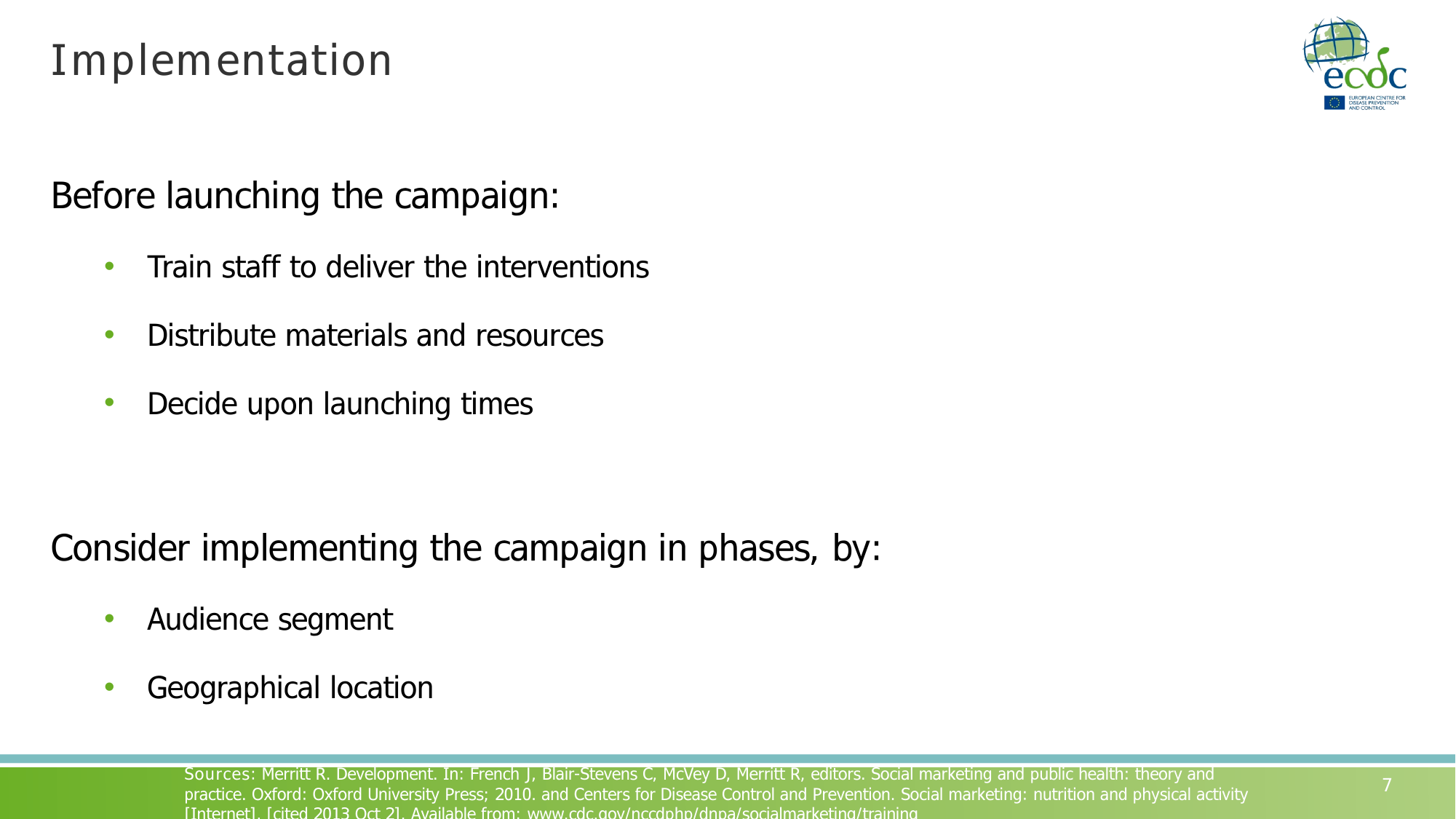

# Implementation
Before launching the campaign:
Train staff to deliver the interventions
Distribute materials and resources
Decide upon launching times

Consider implementing the campaign in phases, by:
Audience segment
Geographical location

Sources: Merritt R. Development. In: French J, Blair-Stevens C, McVey D, Merritt R, editors. Social marketing and public health: theory and practice. Oxford: Oxford University Press; 2010. and Centers for Disease Control and Prevention. Social marketing: nutrition and physical activity [Internet]. [cited 2013 Oct 2]. Available from: www.cdc.gov/nccdphp/dnpa/socialmarketing/training
7